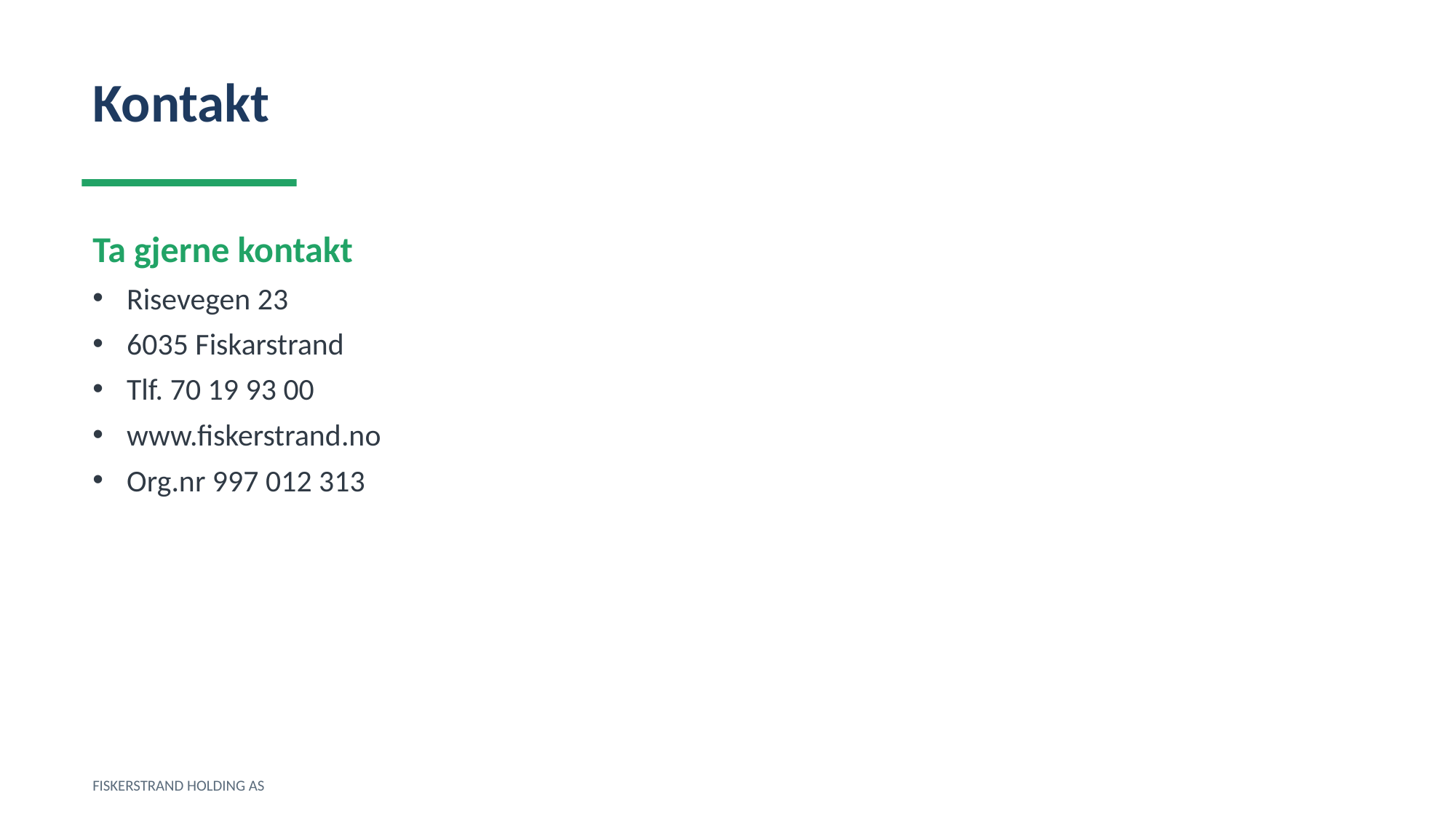

Kontakt

Ta gjerne kontakt
Risevegen 23
6035 Fiskarstrand
Tlf. 70 19 93 00
www.fiskerstrand.no
Org.nr 997 012 313
FISKERSTRAND HOLDING AS